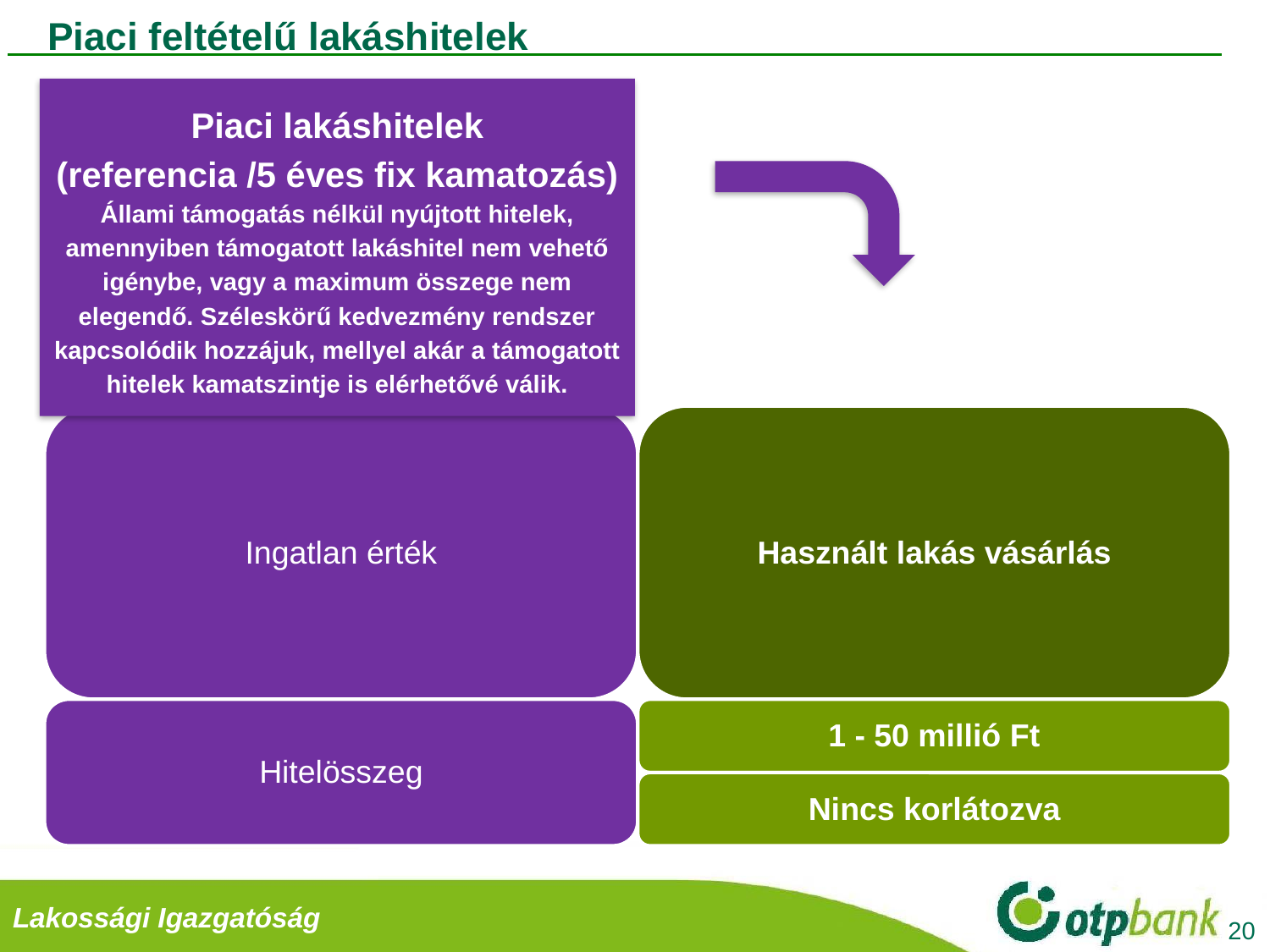

# Piaci feltételű lakáshitelek
Piaci lakáshitelek
(referencia /5 éves fix kamatozás)
Állami támogatás nélkül nyújtott hitelek, amennyiben támogatott lakáshitel nem vehető igénybe, vagy a maximum összege nem elegendő. Széleskörű kedvezmény rendszer kapcsolódik hozzájuk, mellyel akár a támogatott hitelek kamatszintje is elérhetővé válik.

Használt lakás vásárlás
1 - 50 millió Ft
Nincs korlátozva
Ingatlan érték
Hitelösszeg
Lakáshitelek
20